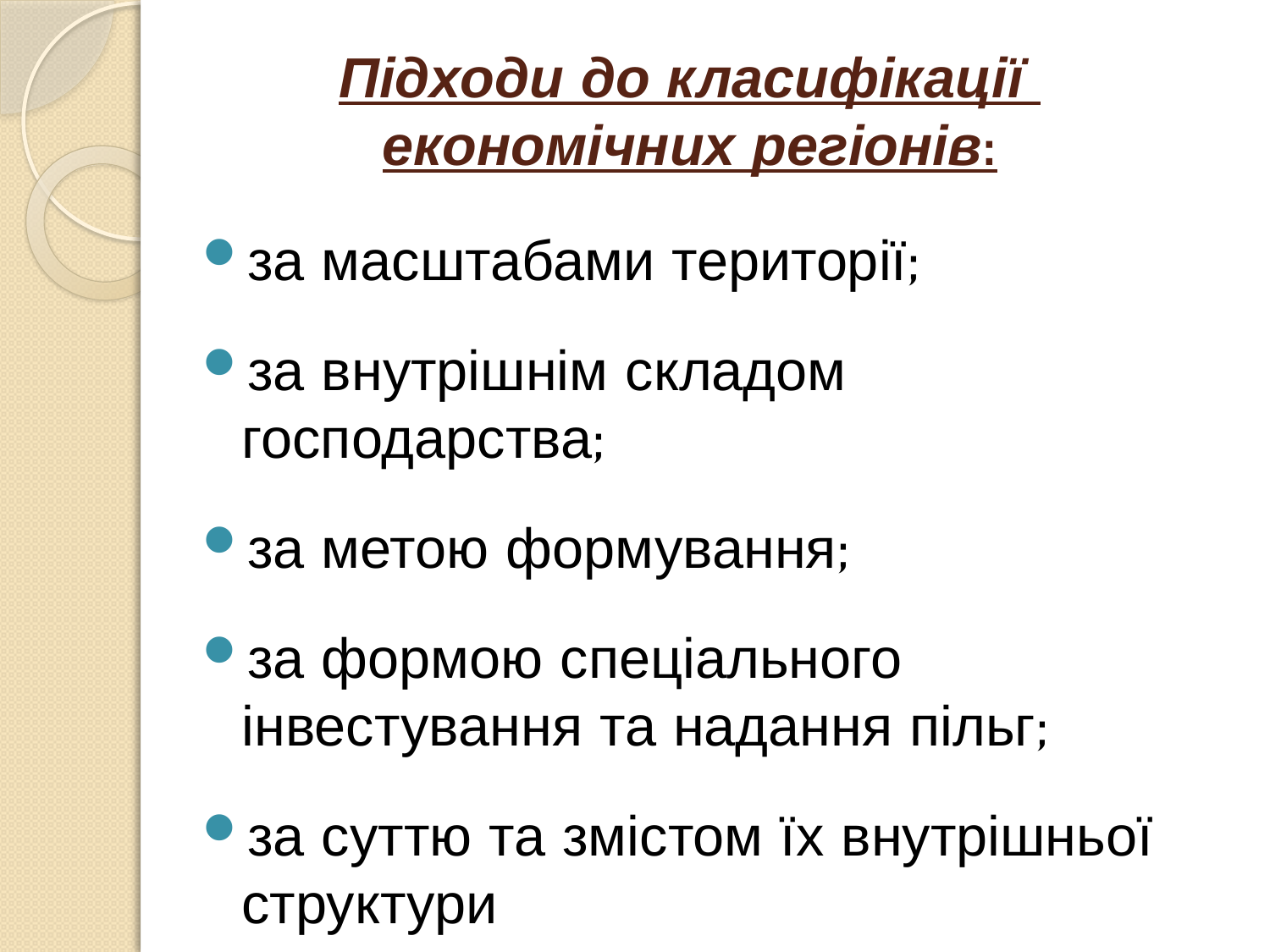

# Підходи до класифікації економічних регіонів:
за масштабами території;
за внутрішнім складом господарства;
за метою формування;
за формою спеціального інвестування та надання пільг;
за суттю та змістом їх внутрішньої структури